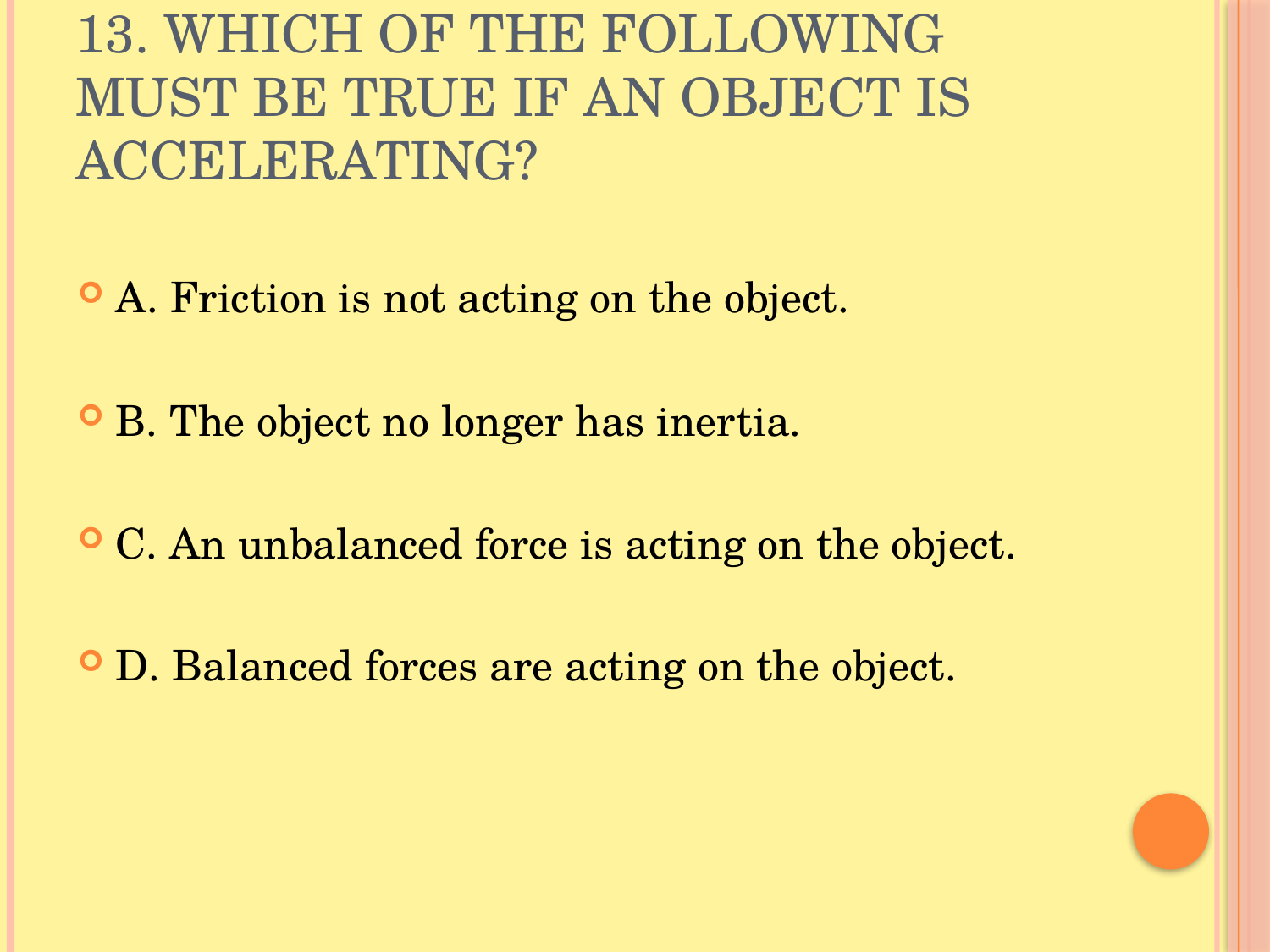

# 13. Which of the following must be true if an object is accelerating?
A. Friction is not acting on the object.

B. The object no longer has inertia.

C. An unbalanced force is acting on the object.

D. Balanced forces are acting on the object.